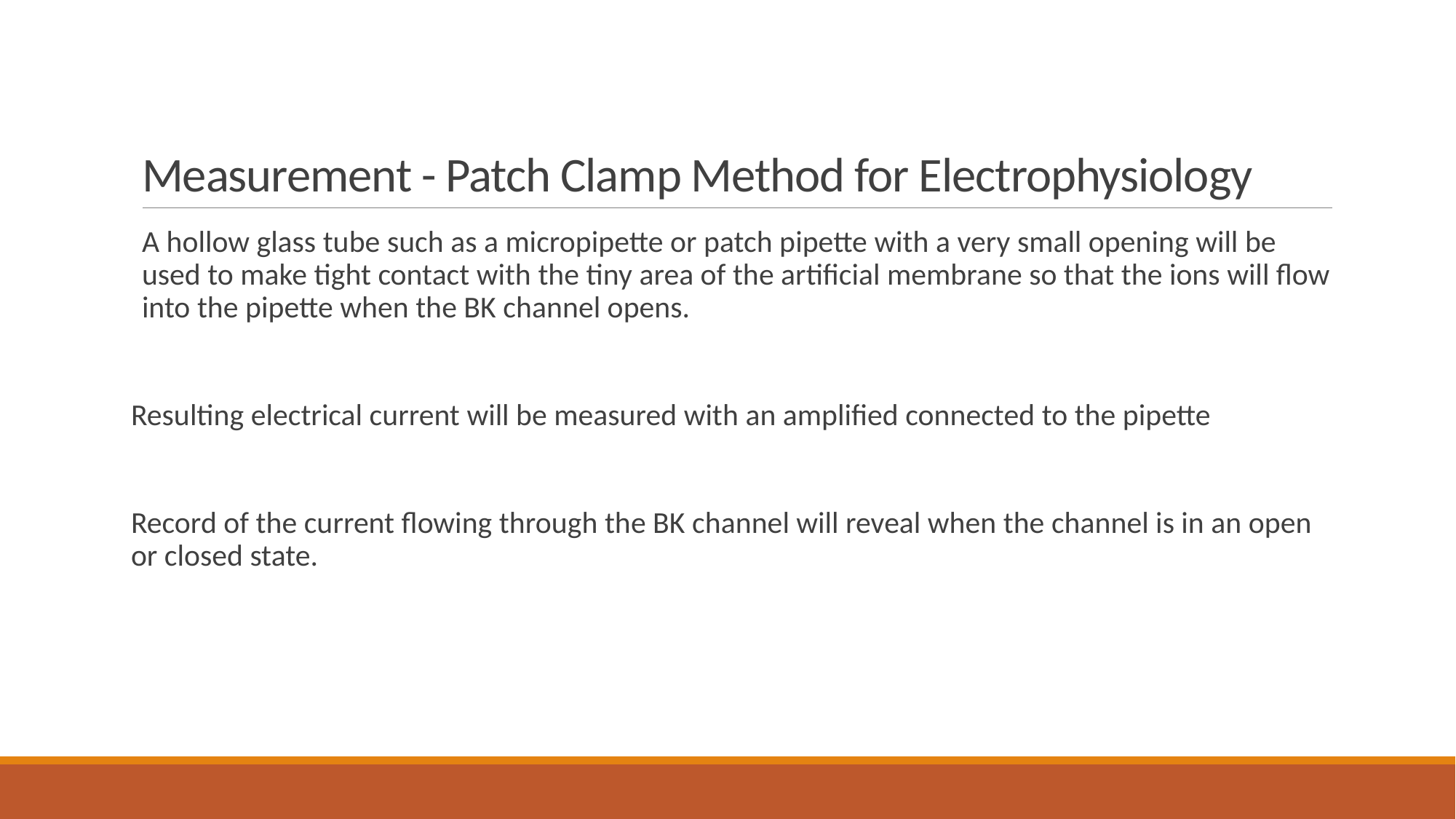

# Measurement - Patch Clamp Method for Electrophysiology
A hollow glass tube such as a micropipette or patch pipette with a very small opening will be used to make tight contact with the tiny area of the artificial membrane so that the ions will flow into the pipette when the BK channel opens.

Resulting electrical current will be measured with an amplified connected to the pipette

Record of the current flowing through the BK channel will reveal when the channel is in an open or closed state.